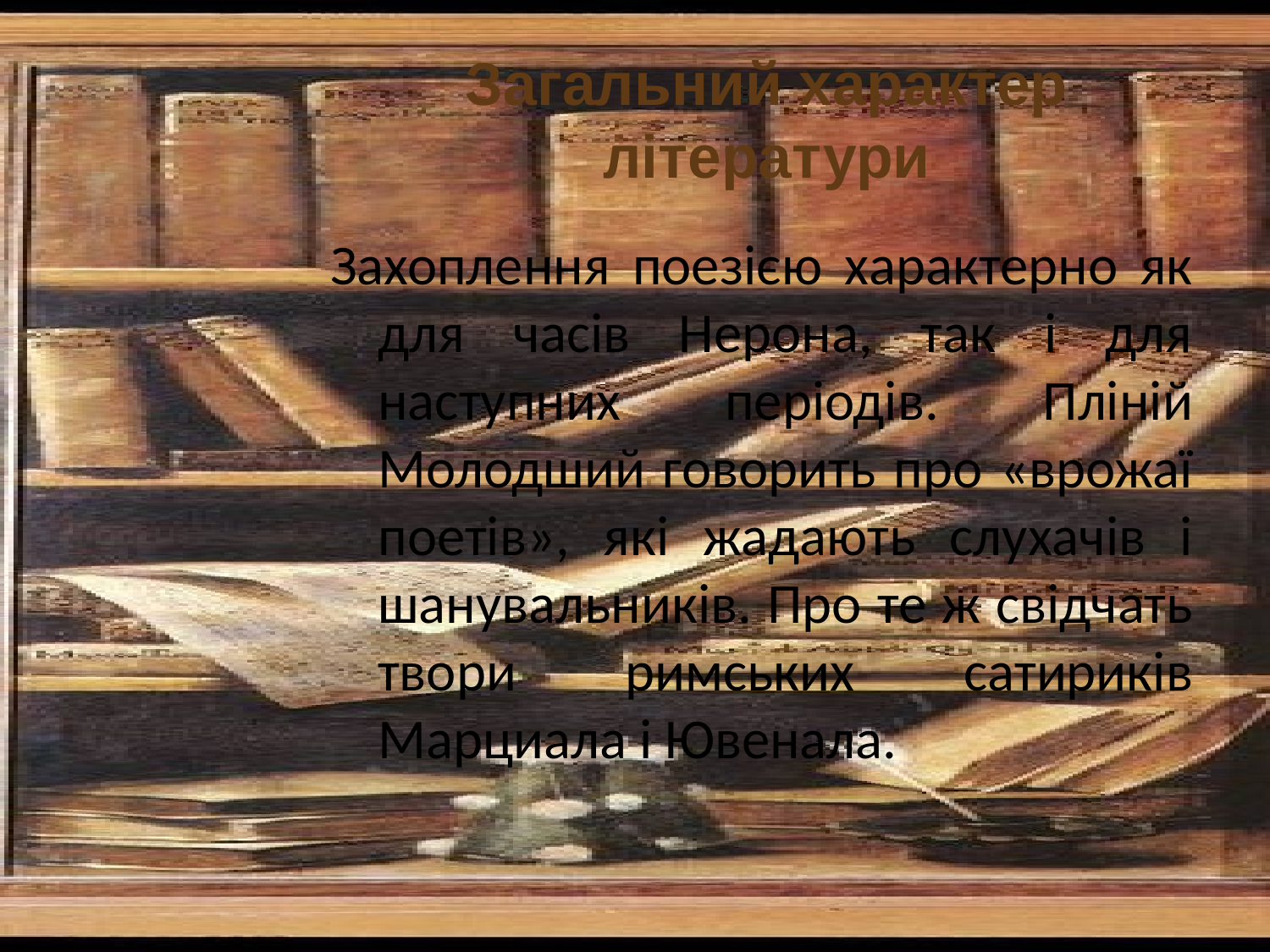

# Загальний характер літератури
Захоплення поезією характерно як для часів Нерона, так і для наступних періодів. Пліній Молодший говорить про «врожаї поетів», які жадають слухачів і шанувальників. Про те ж свідчать твори римських сатириків Марциала і Ювенала.